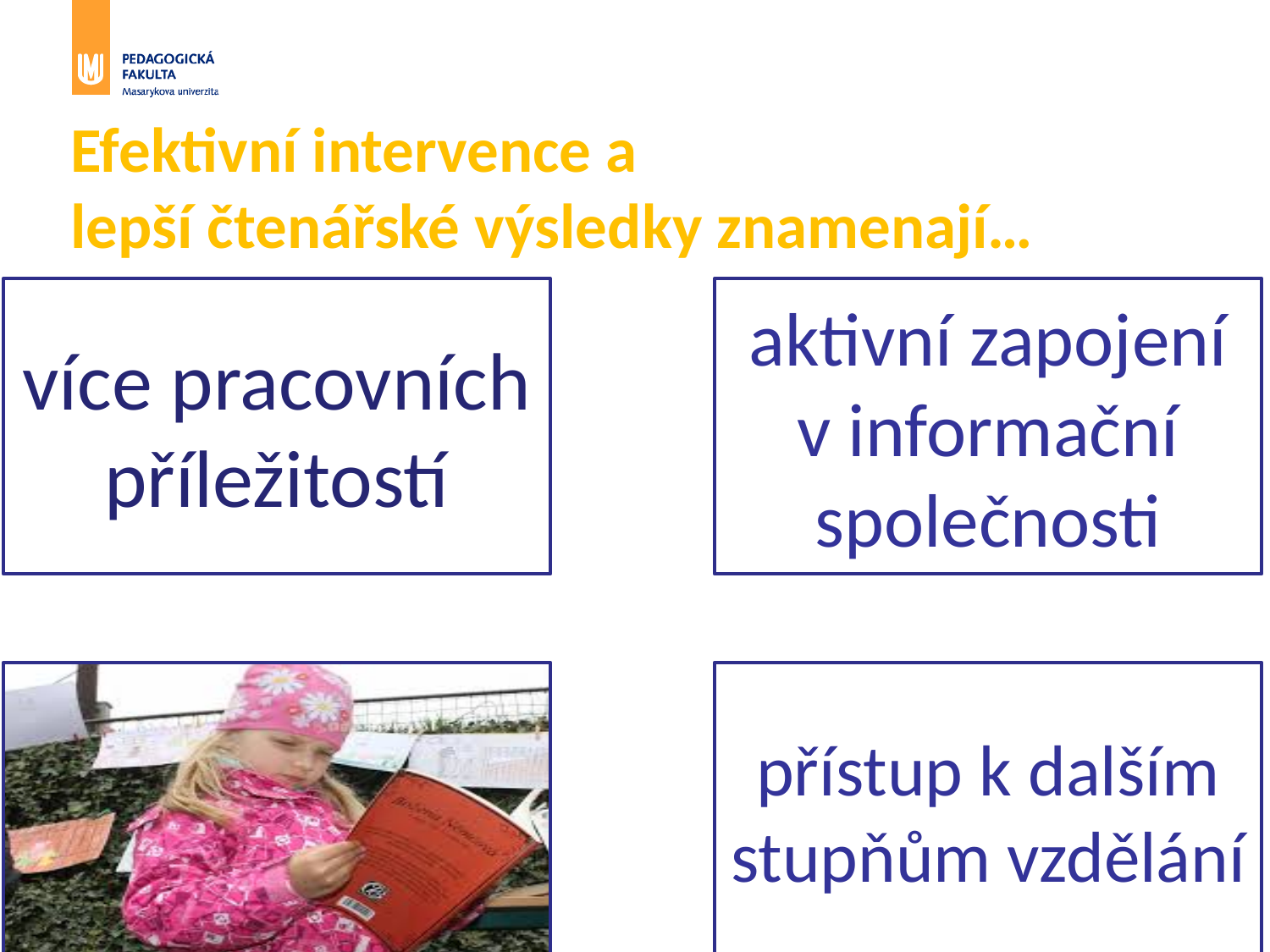

# Efektivní intervence a lepší čtenářské výsledky znamenají…
více pracovních příležitostí
aktivní zapojení v informační společnosti
přístup k dalším stupňům vzdělání
Definujte zápatí - název prezentace / pracoviště
10